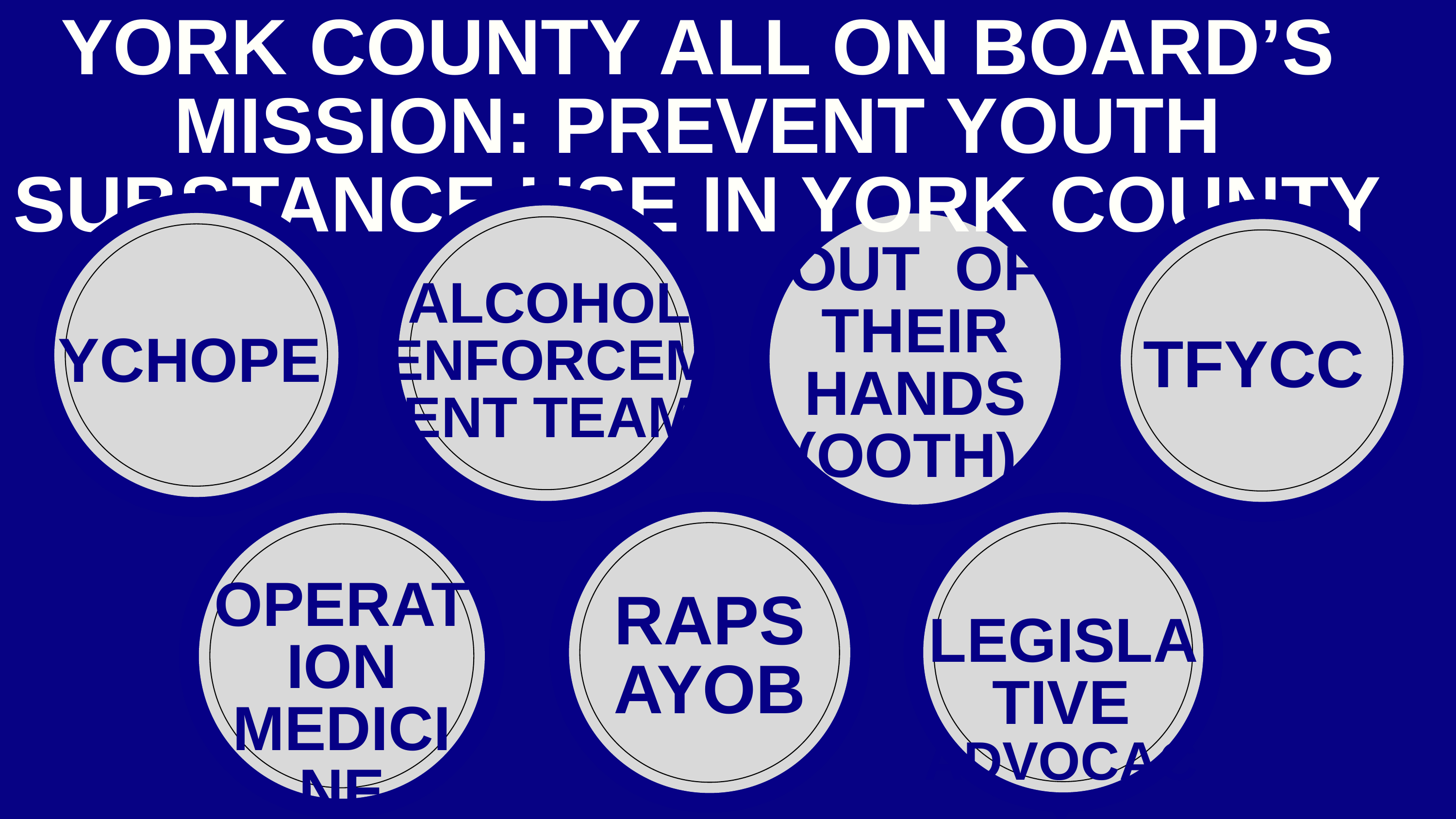

YORK COUNTY ALL ON BOARD’S MISSION: PREVENT YOUTH SUBSTANCE USE IN YORK COUNTY

OUT  OF
THEIR
HANDS
(OOTH)
ALCOHOL
ENFORCEMENT TEAM
YCHOPE
TFYCC

OPERATION
MEDICINE
DROP
RAPS
AYOB
LEGISLATIVE
ADVOCACY